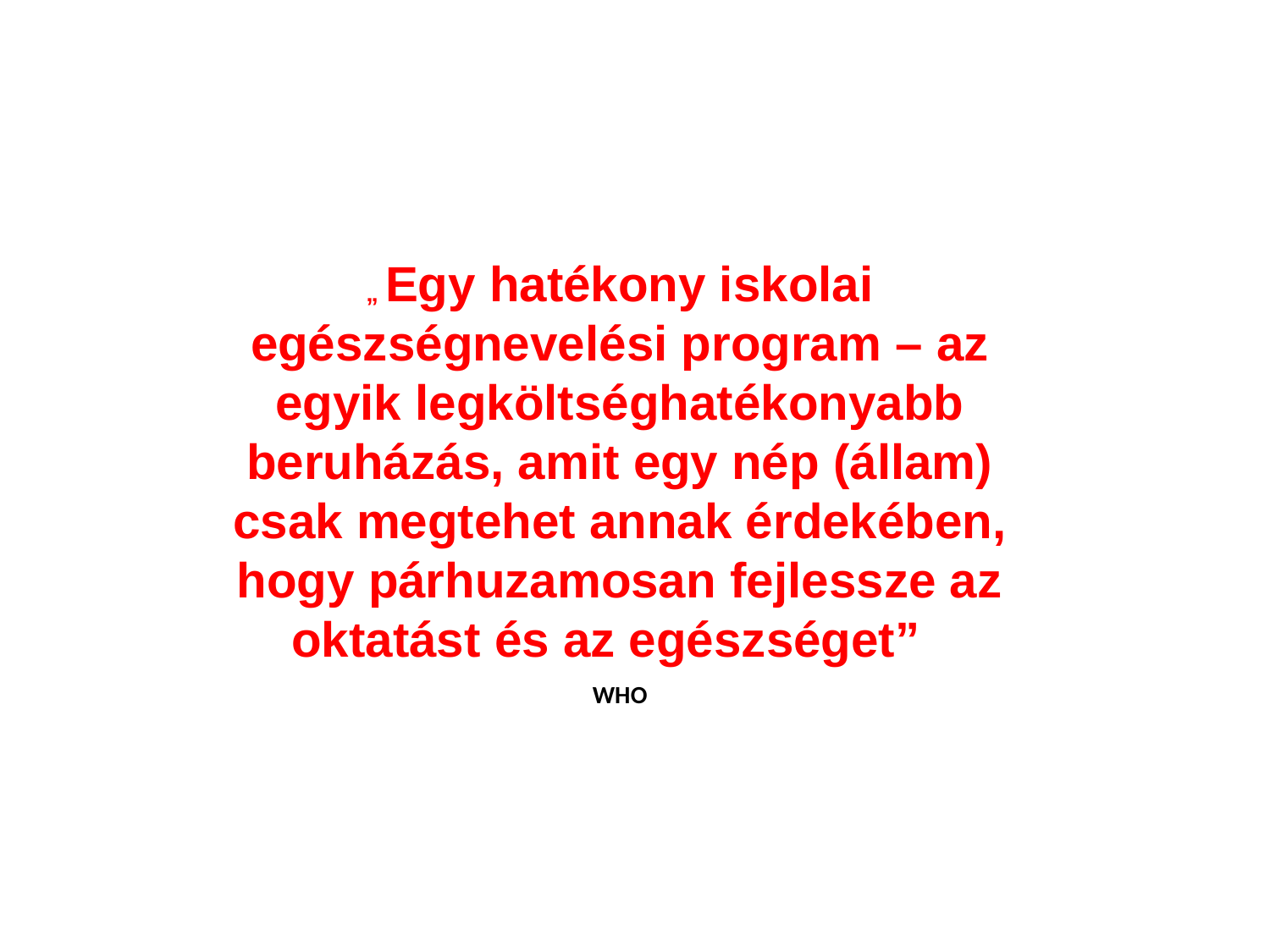

„ Egy hatékony iskolai egészségnevelési program – az egyik legköltséghatékonyabb beruházás, amit egy nép (állam) csak megtehet annak érdekében, hogy párhuzamosan fejlessze az oktatást és az egészséget”
WHO